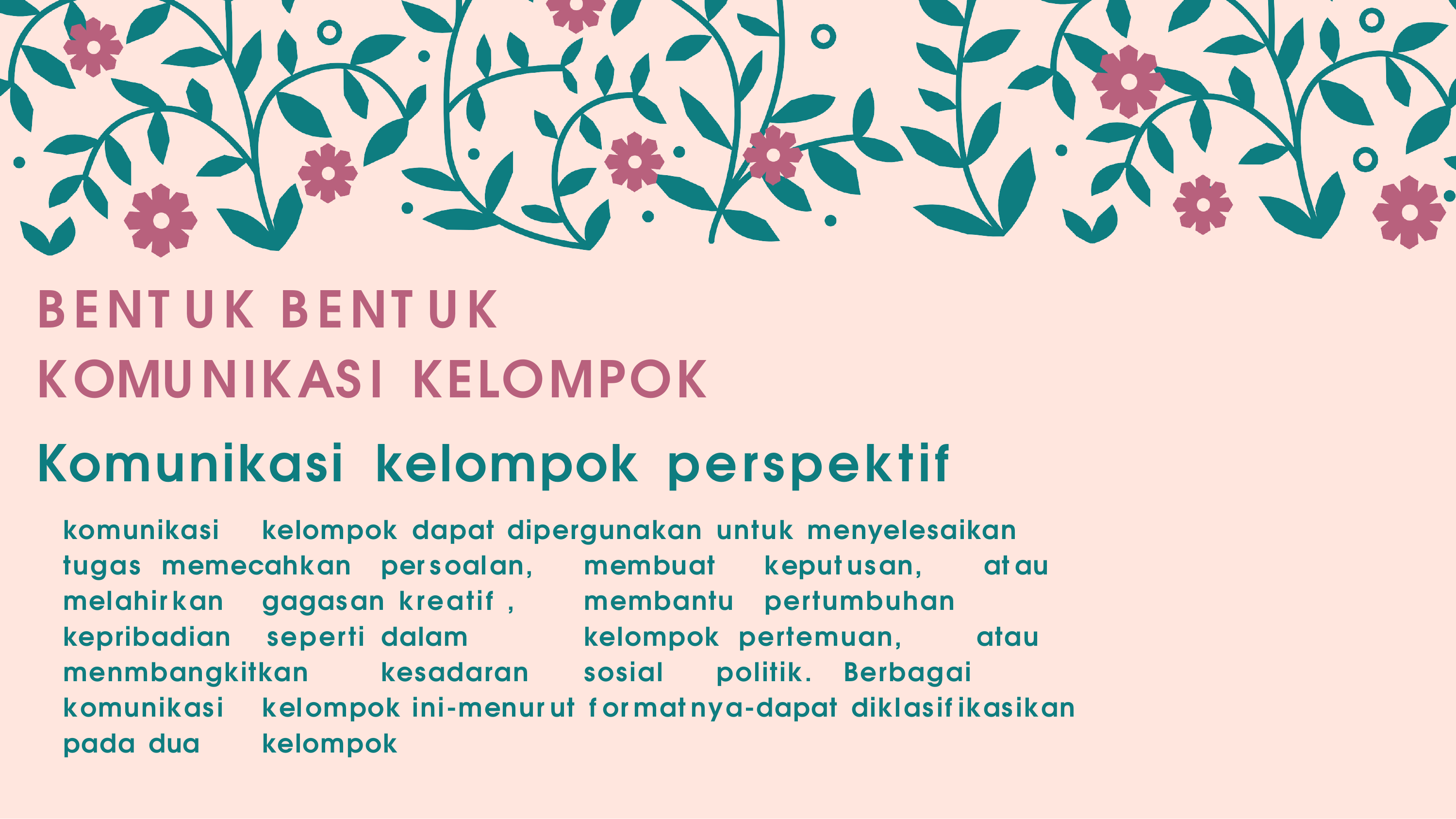

# BENTUK	BENTUK	KOMUNIKASI  KELOMPOK
Komunikasi	kelompok	perspektif
komunikasi	kelompok	dapat	dipergunakan	untuk	menyelesaikan	tugas  memecahkan	persoalan,	membuat	keputusan,		 atau	melahirkan	gagasan  kreatif	,	membantu	pertumbuhan	kepribadian		seperti	dalam		kelompok  pertemuan,		atau	menmbangkitkan		kesadaran	sosial	politik.	Berbagai
komunikasi	kelompok	ini-menurut	formatnya-dapat	diklasifikasikan	pada  dua	kelompok